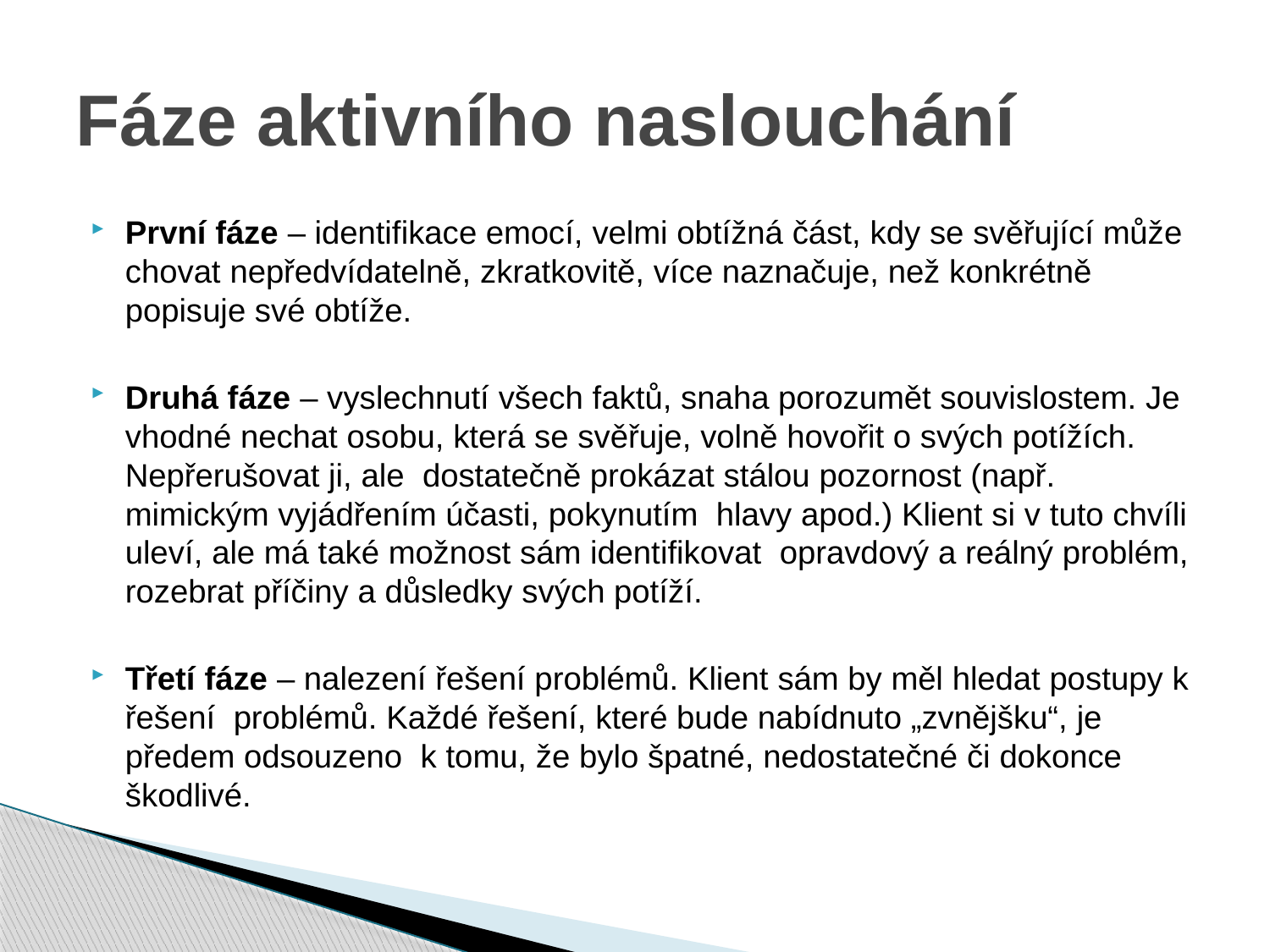

# Fáze aktivního naslouchání
První fáze – identifikace emocí, velmi obtížná část, kdy se svěřující může chovat nepředvídatelně, zkratkovitě, více naznačuje, než konkrétně popisuje své obtíže.

Druhá fáze – vyslechnutí všech faktů, snaha porozumět souvislostem. Je vhodné nechat osobu, která se svěřuje, volně hovořit o svých potížích. Nepřerušovat ji, ale  dostatečně prokázat stálou pozornost (např. mimickým vyjádřením účasti, pokynutím  hlavy apod.) Klient si v tuto chvíli uleví, ale má také možnost sám identifikovat  opravdový a reálný problém, rozebrat příčiny a důsledky svých potíží.

Třetí fáze – nalezení řešení problémů. Klient sám by měl hledat postupy k řešení  problémů. Každé řešení, které bude nabídnuto „zvnějšku“, je předem odsouzeno  k tomu, že bylo špatné, nedostatečné či dokonce škodlivé.